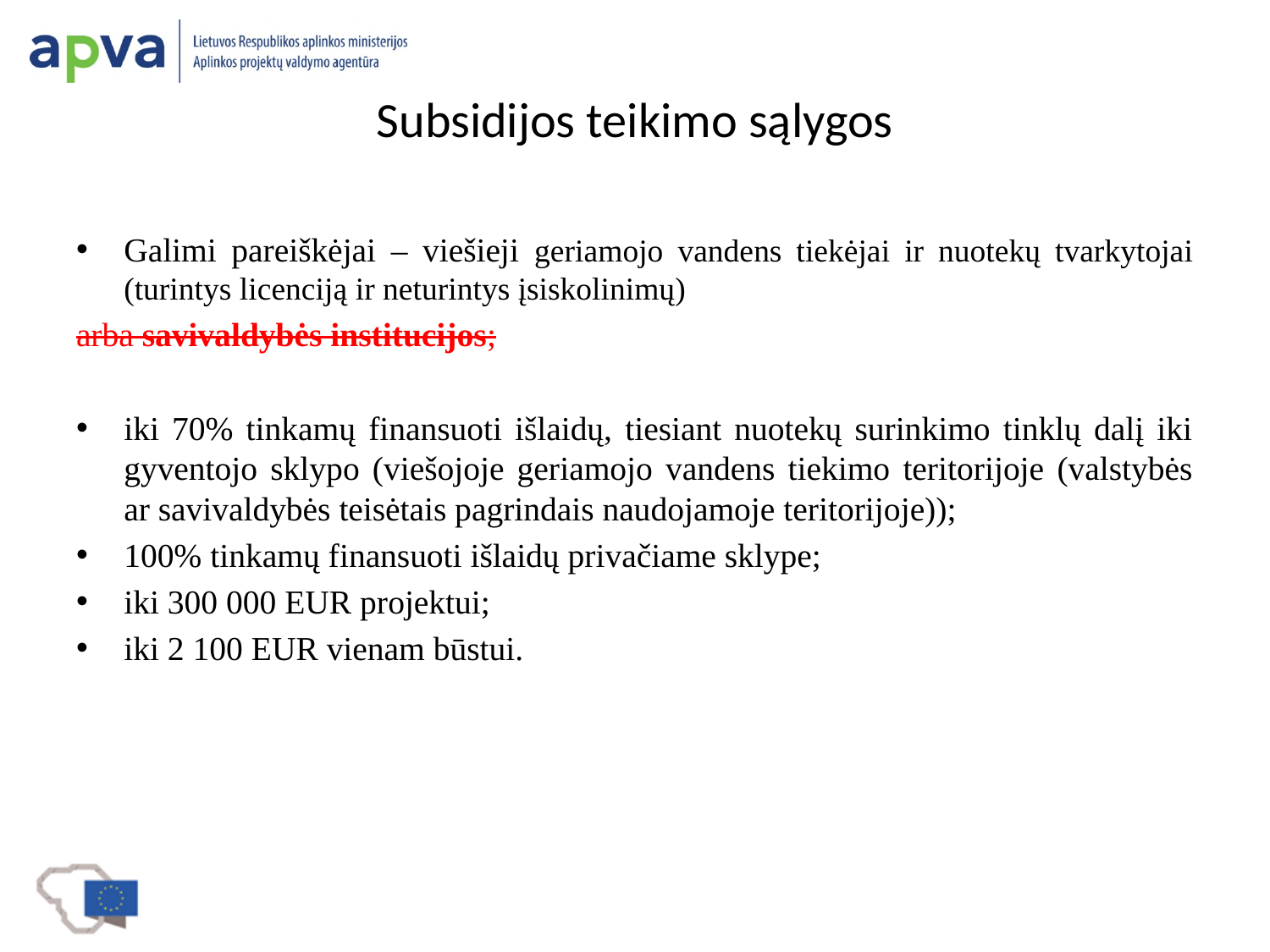

# Subsidijos teikimo sąlygos
Galimi pareiškėjai – viešieji geriamojo vandens tiekėjai ir nuotekų tvarkytojai (turintys licenciją ir neturintys įsiskolinimų)
arba savivaldybės institucijos;

iki 70% tinkamų finansuoti išlaidų, tiesiant nuotekų surinkimo tinklų dalį iki gyventojo sklypo (viešojoje geriamojo vandens tiekimo teritorijoje (valstybės ar savivaldybės teisėtais pagrindais naudojamoje teritorijoje));
100% tinkamų finansuoti išlaidų privačiame sklype;
iki 300 000 EUR projektui;
iki 2 100 EUR vienam būstui.